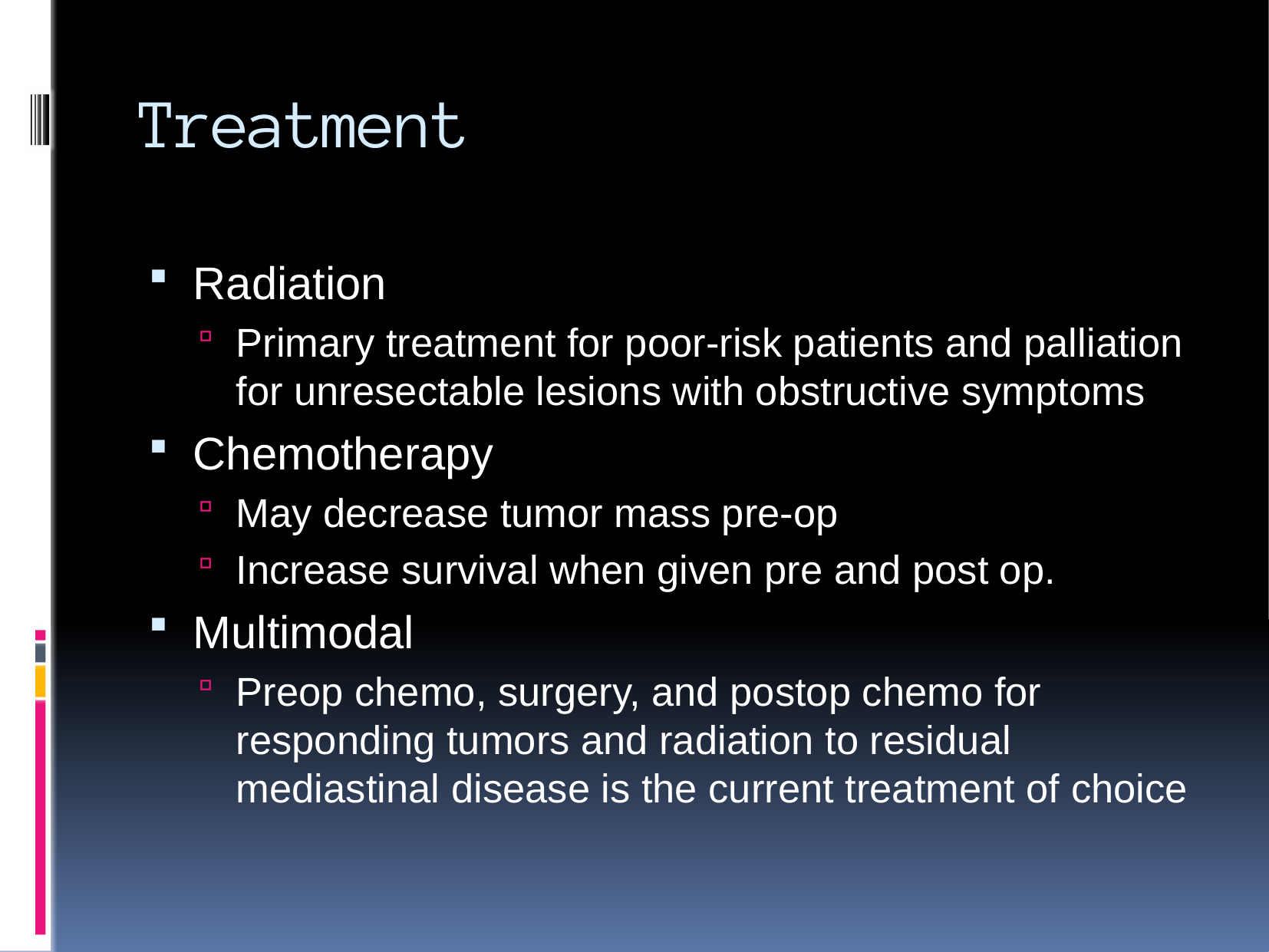

# Treatment
Radiation
Primary treatment for poor-risk patients and palliation for unresectable lesions with obstructive symptoms
Chemotherapy
May decrease tumor mass pre-op
Increase survival when given pre and post op.
Multimodal
Preop chemo, surgery, and postop chemo for responding tumors and radiation to residual mediastinal disease is the current treatment of choice